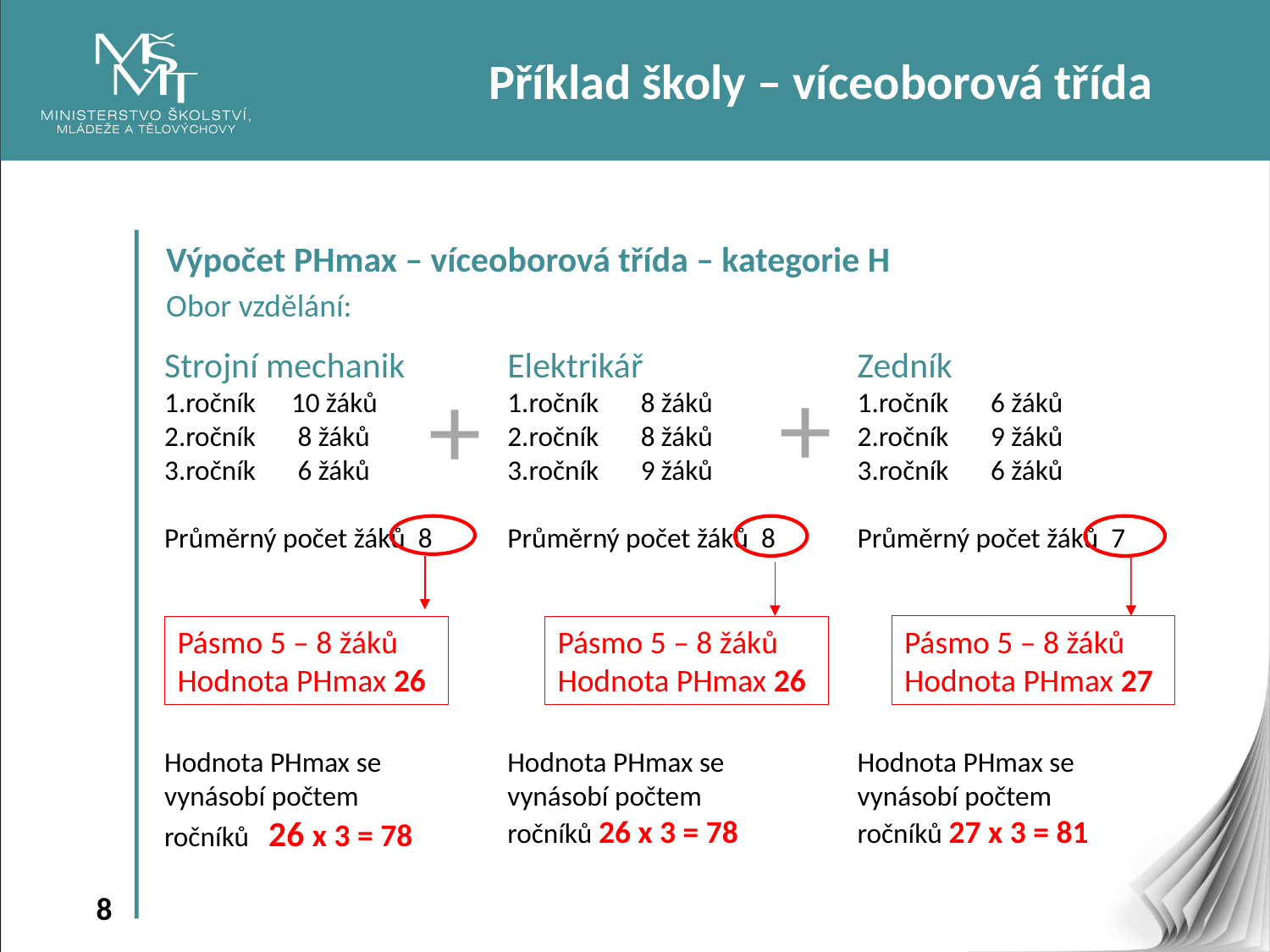

Příklad školy – víceoborová třída
Výpočet PHmax – víceoborová třída – kategorie H
Obor vzdělání:

Strojní mechanik
ročník	10 žáků
ročník	 8 žáků
ročník	 6 žáků

Průměrný počet žáků  8

Hodnota PHmax se vynásobí počtem ročníků   26 x 3 = 78
Elektrikář
ročník	 8 žáků
ročník	 8 žáků
ročník	 9 žáků

Průměrný počet žáků  8

Hodnota PHmax se vynásobí počtem ročníků 26 x 3 = 78
Zedník
ročník	 6 žáků
ročník	 9 žáků
ročník	 6 žáků

Průměrný počet žáků  7

Hodnota PHmax se vynásobí počtem ročníků 27 x 3 = 81
+
+

Pásmo 5 – 8 žáků
Hodnota PHmax 27
Pásmo 5 – 8 žáků
Hodnota PHmax 26
Pásmo 5 – 8 žáků
Hodnota PHmax 26